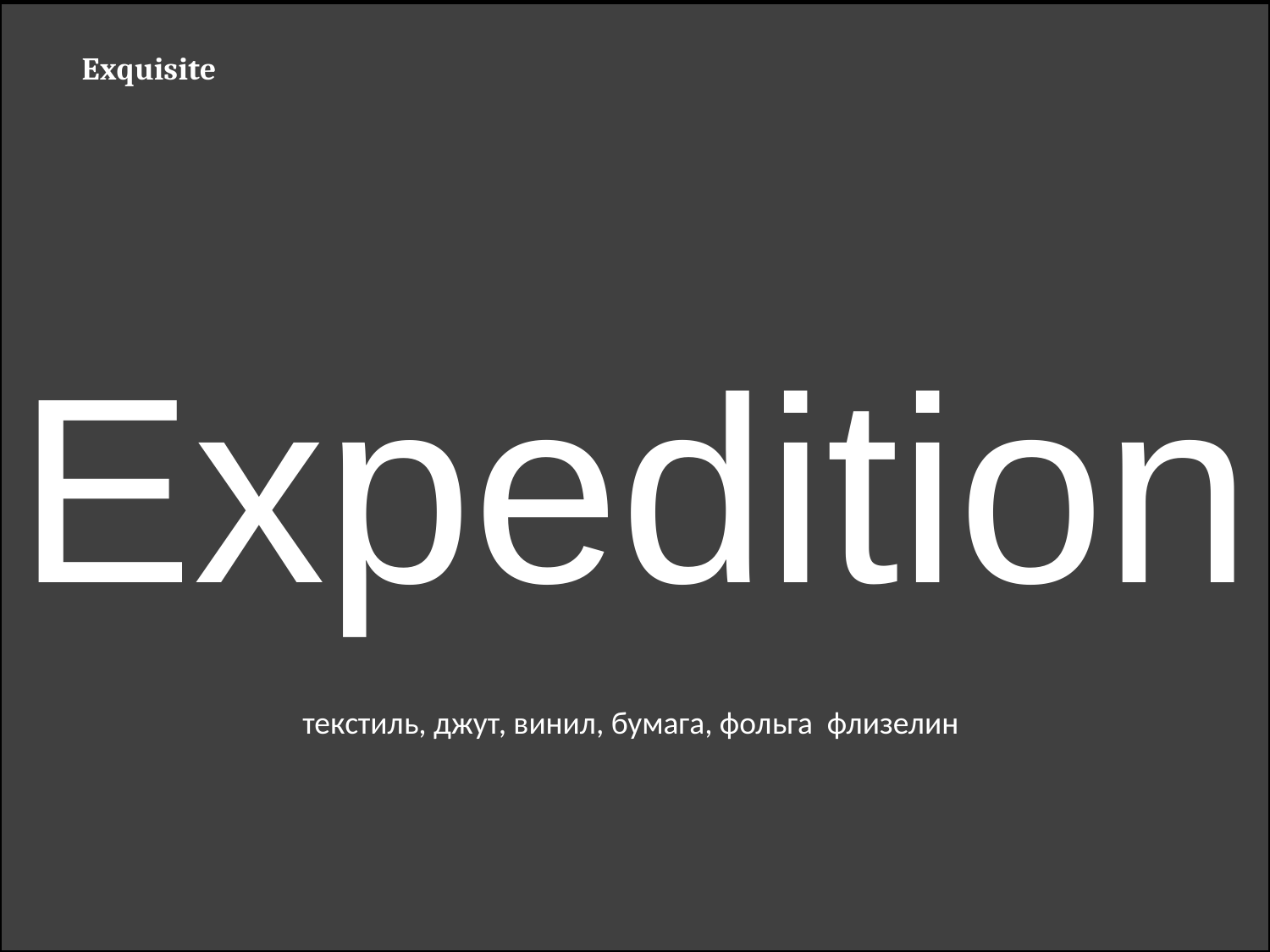

Expedition
Exquisite
текстиль, джут, винил, бумага, фольга  флизелин